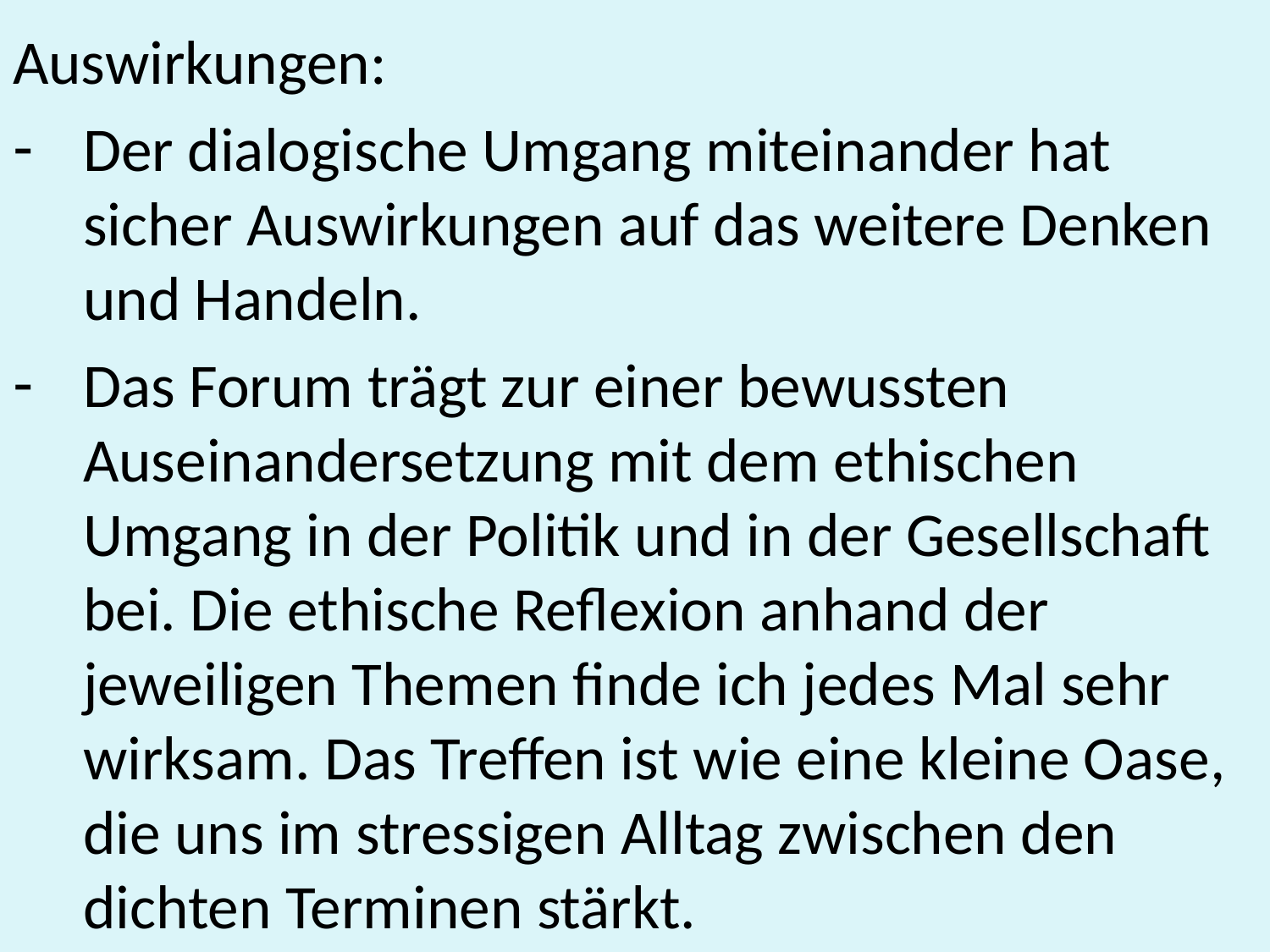

#
Auswirkungen:
Der dialogische Umgang miteinander hat sicher Auswirkungen auf das weitere Denken und Handeln.
Das Forum trägt zur einer bewussten Auseinandersetzung mit dem ethischen Umgang in der Politik und in der Gesellschaft bei. Die ethische Reflexion anhand der jeweiligen Themen finde ich jedes Mal sehr wirksam. Das Treffen ist wie eine kleine Oase, die uns im stressigen Alltag zwischen den dichten Terminen stärkt.